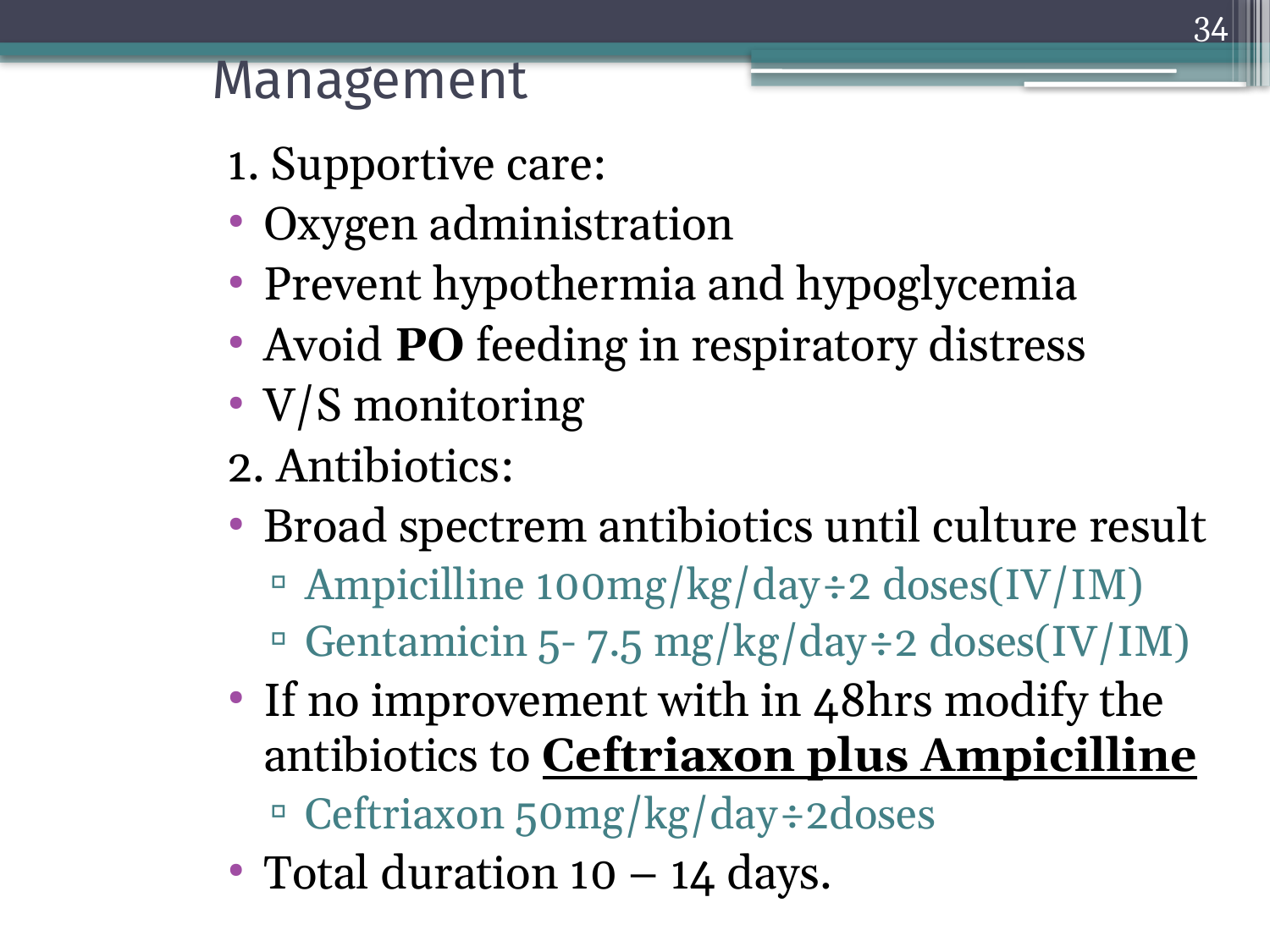

34
# Management
1. Supportive care:
Oxygen administration
Prevent hypothermia and hypoglycemia
Avoid PO feeding in respiratory distress
V/S monitoring
2. Antibiotics:
Broad spectrem antibiotics until culture result
Ampicilline 100mg/kg/day÷2 doses(IV/IM)
Gentamicin 5- 7.5 mg/kg/day÷2 doses(IV/IM)
If no improvement with in 48hrs modify the antibiotics to Ceftriaxon plus Ampicilline
Ceftriaxon 50mg/kg/day÷2doses
Total duration 10 – 14 days.